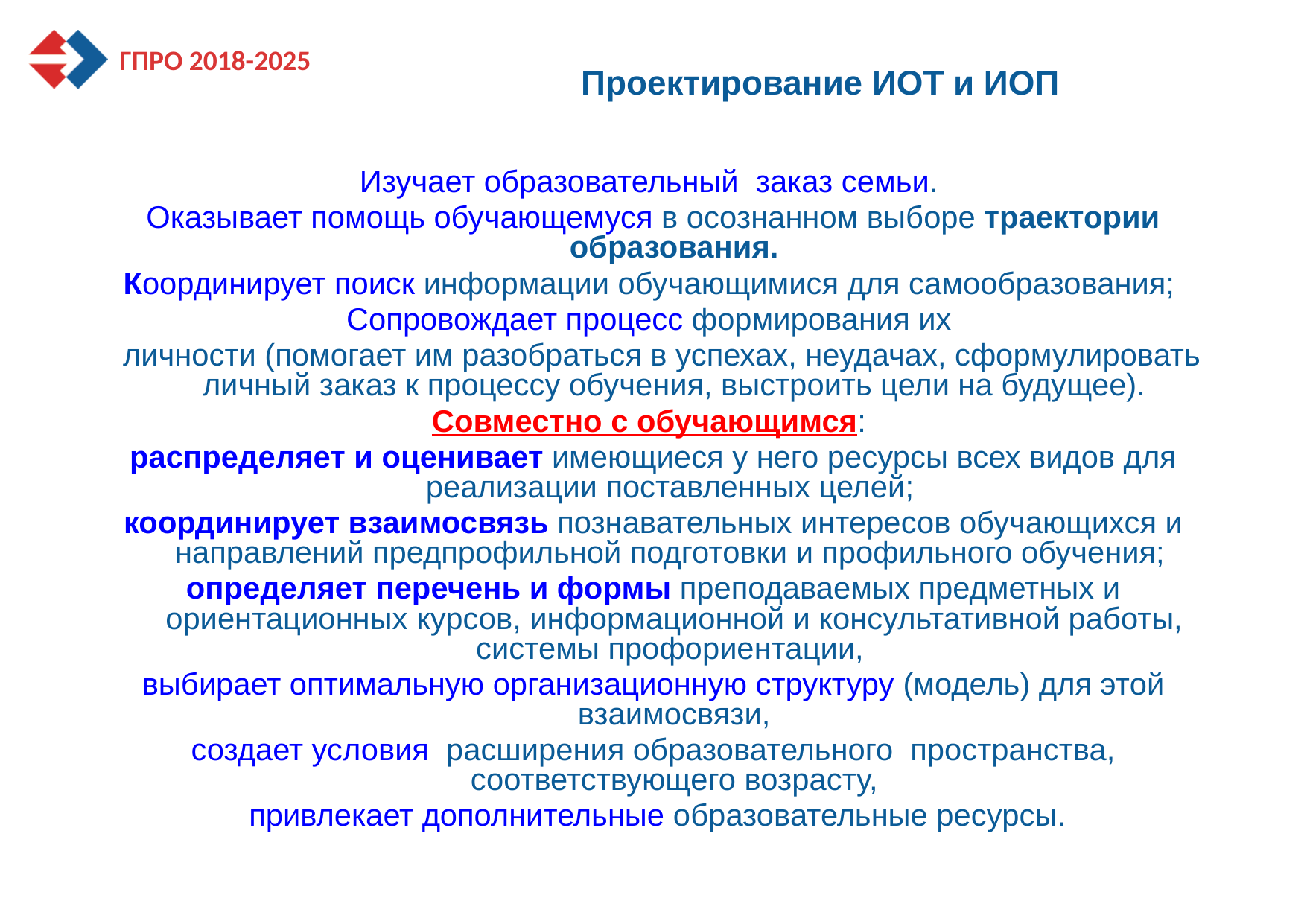

# Проектирование ИОТ и ИОП
Изучает образовательный  заказ семьи.
Оказывает помощь обучающемуся в осознанном выборе траектории образования.
Координирует поиск информации обучающимися для самообразования;
Сопровождает процесс формирования их
  личности (помогает им разобраться в успехах, неудачах, сформулировать личный заказ к процессу обучения, выстроить цели на будущее).
Совместно с обучающимся:
распределяет и оценивает имеющиеся у него ресурсы всех видов для реализации поставленных целей;
координирует взаимосвязь познавательных интересов обучающихся и направлений предпрофильной подготовки и профильного обучения;
определяет перечень и формы преподаваемых предметных и ориентационных курсов, информационной и консультативной работы, системы профориентации,
выбирает оптимальную организационную структуру (модель) для этой взаимосвязи,
создает условия  расширения образовательного  пространства, соответствующего возрасту,
 привлекает дополнительные образовательные ресурсы.